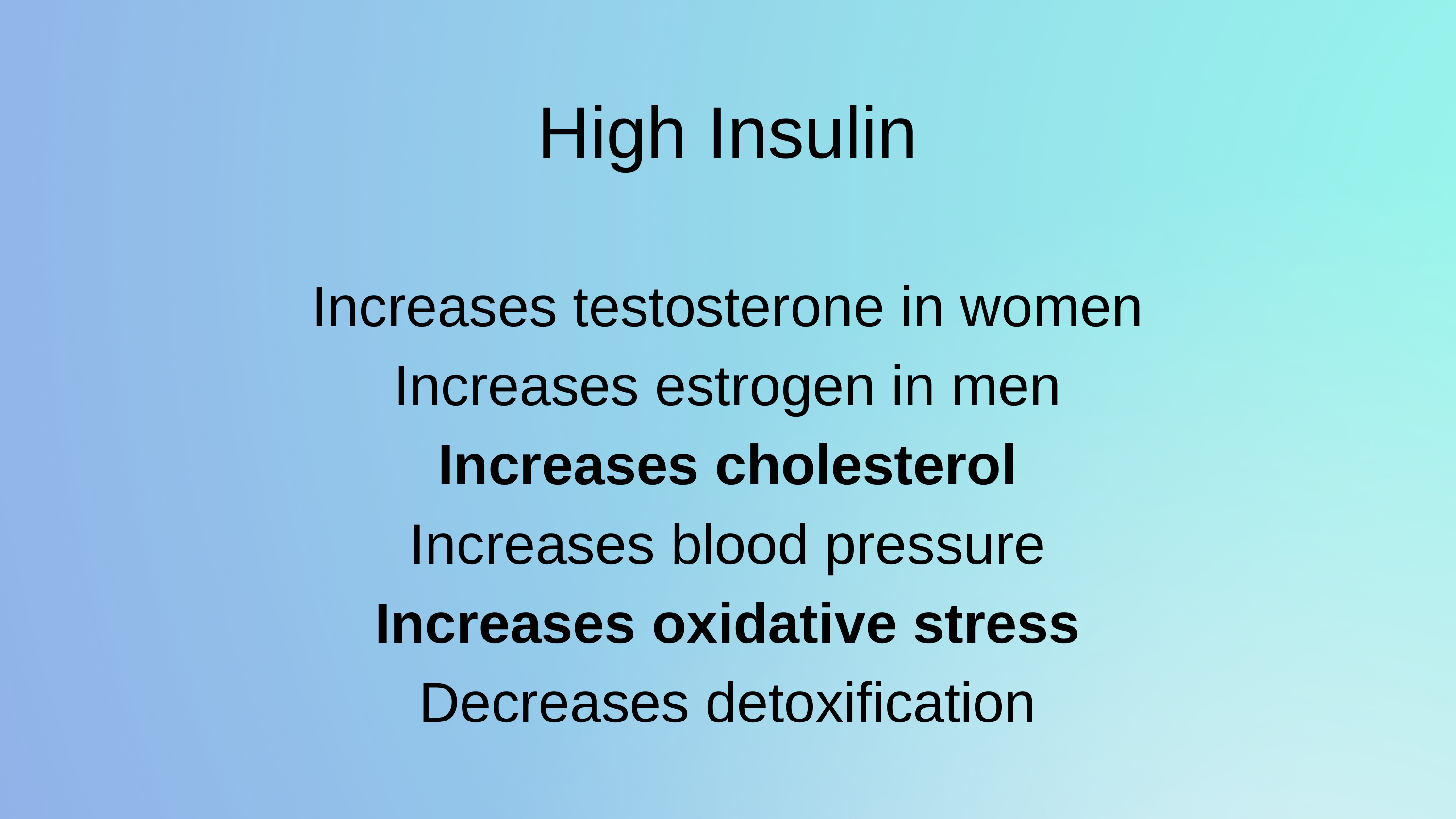

High Insulin

Increases testosterone in women
Increases estrogen in men
Increases cholesterol
Increases blood pressure
Increases oxidative stress
Decreases detoxification